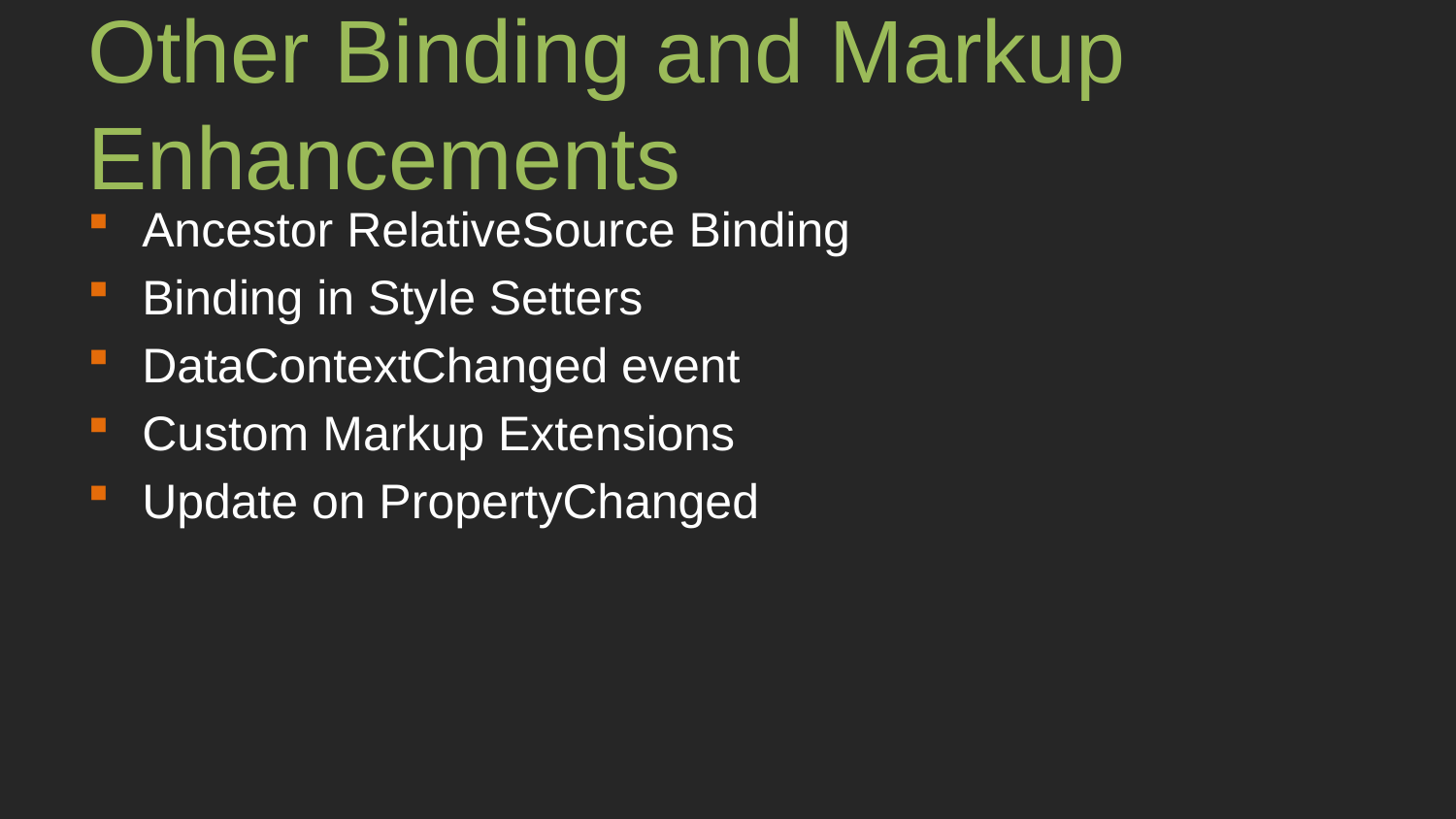

# Other Binding and Markup Enhancements
Ancestor RelativeSource Binding
Binding in Style Setters
DataContextChanged event
Custom Markup Extensions
Update on PropertyChanged